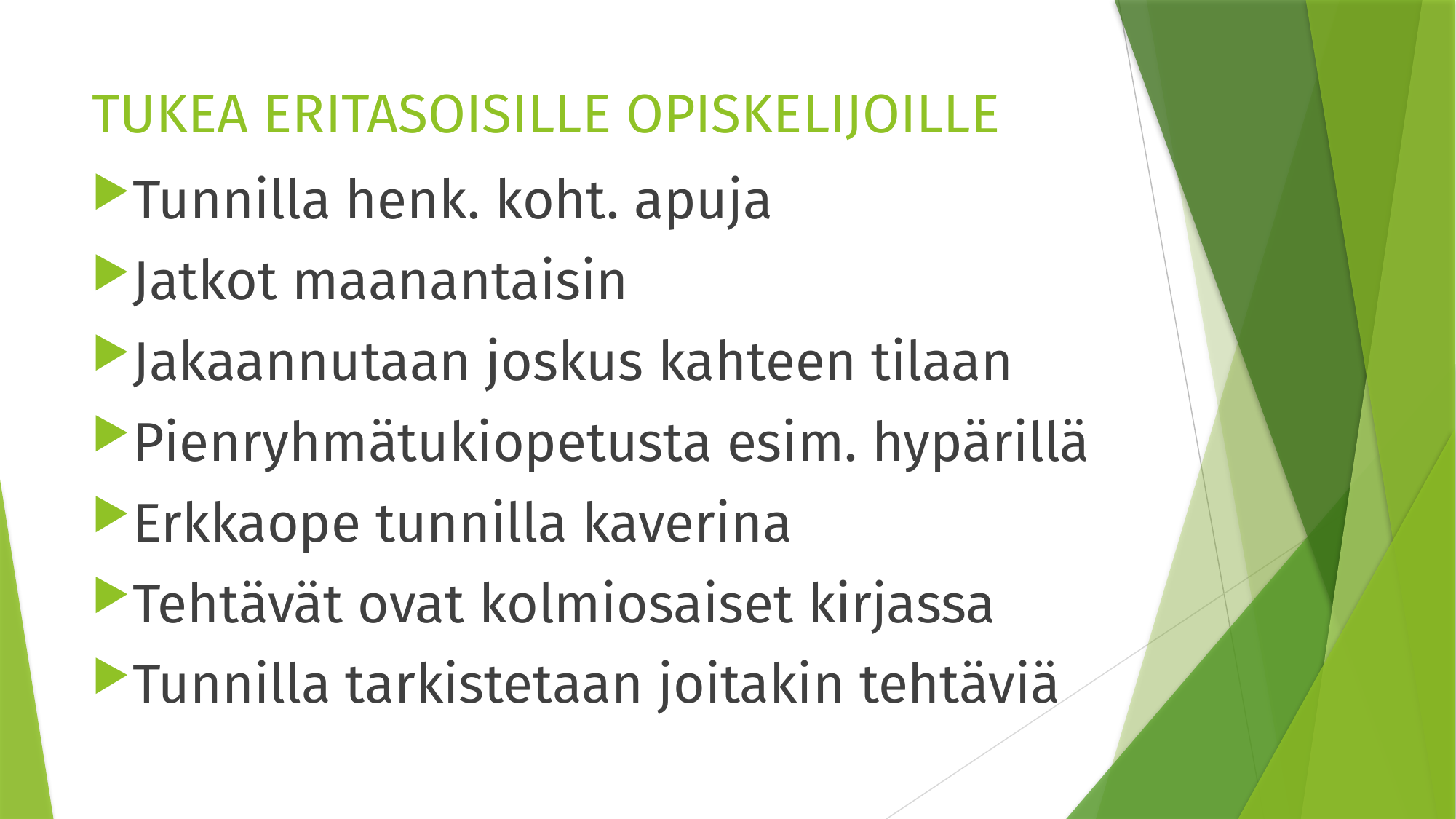

# TUKEA ERITASOISILLE OPISKELIJOILLE
Tunnilla henk. koht. apuja
Jatkot maanantaisin
Jakaannutaan joskus kahteen tilaan
Pienryhmätukiopetusta esim. hypärillä
Erkkaope tunnilla kaverina
Tehtävät ovat kolmiosaiset kirjassa
Tunnilla tarkistetaan joitakin tehtäviä